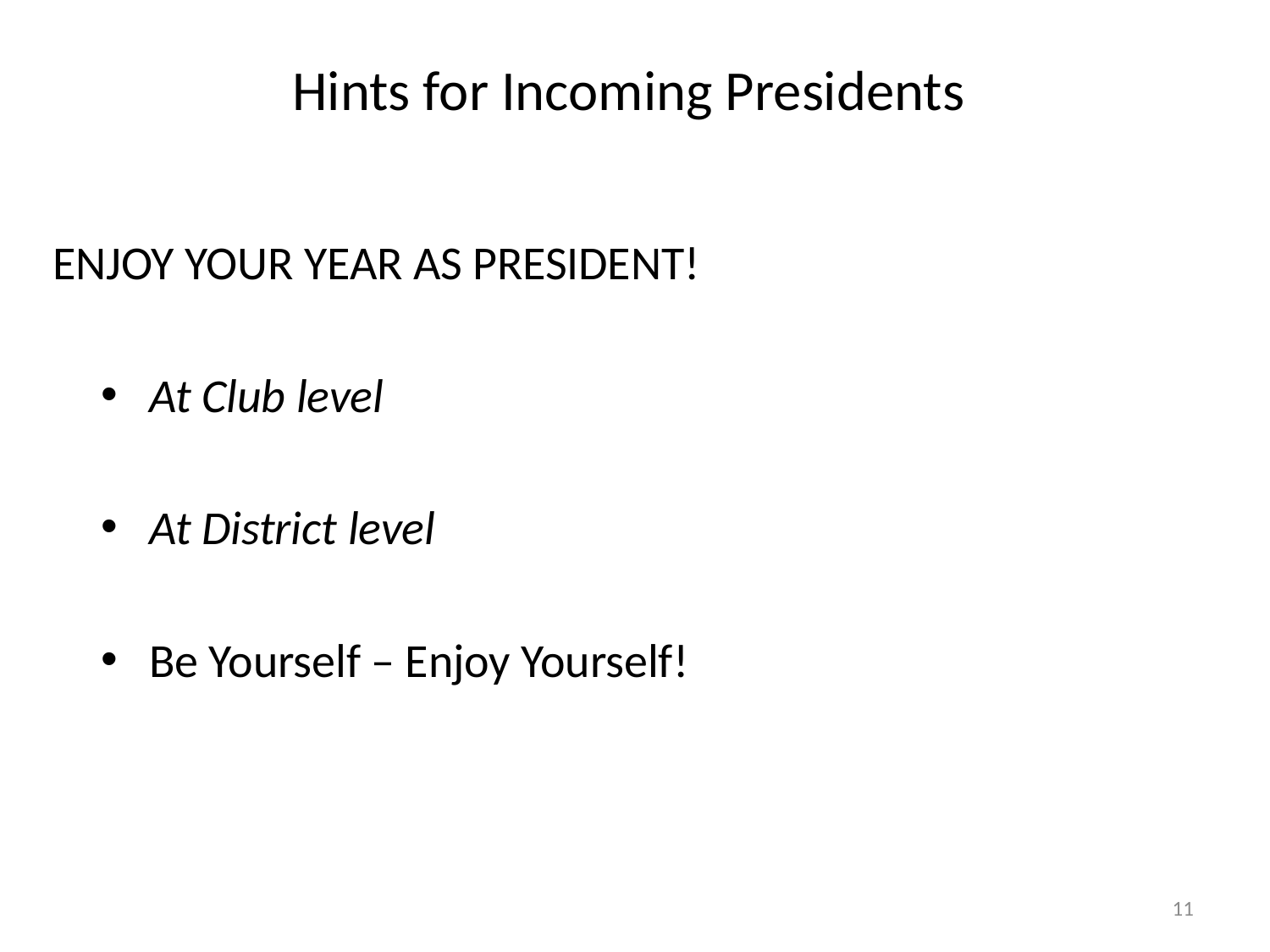

# Hints for Incoming Presidents
ENJOY YOUR YEAR AS PRESIDENT!

At Club level

At District level

Be Yourself – Enjoy Yourself!

11